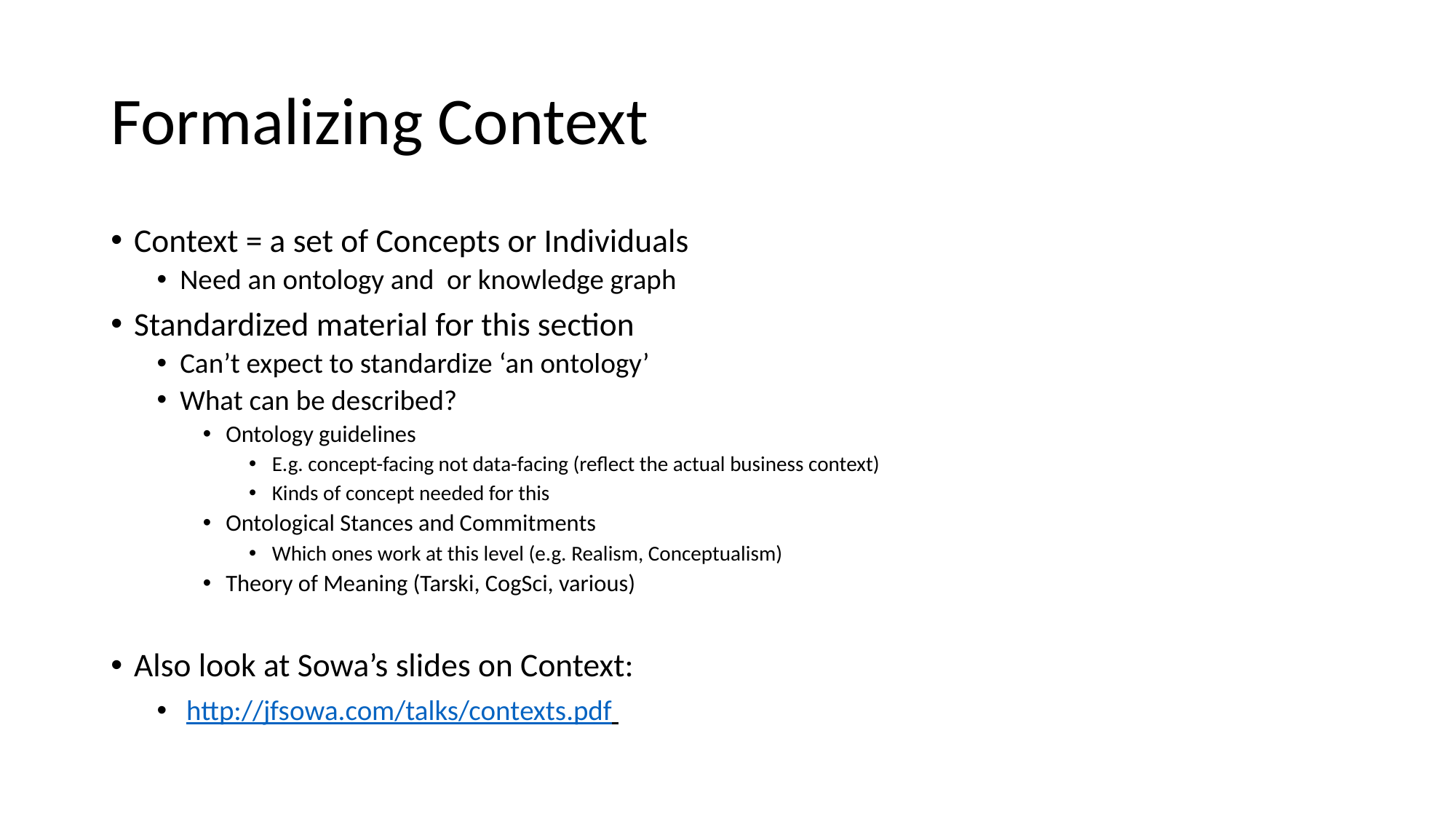

# Formalizing Context
Context = a set of Concepts or Individuals
Need an ontology and  or knowledge graph
Standardized material for this section
Can’t expect to standardize ‘an ontology’
What can be described?
Ontology guidelines
E.g. concept-facing not data-facing (reflect the actual business context)
Kinds of concept needed for this
Ontological Stances and Commitments
Which ones work at this level (e.g. Realism, Conceptualism)
Theory of Meaning (Tarski, CogSci, various)

Also look at Sowa’s slides on Context:
 http://jfsowa.com/talks/contexts.pdf